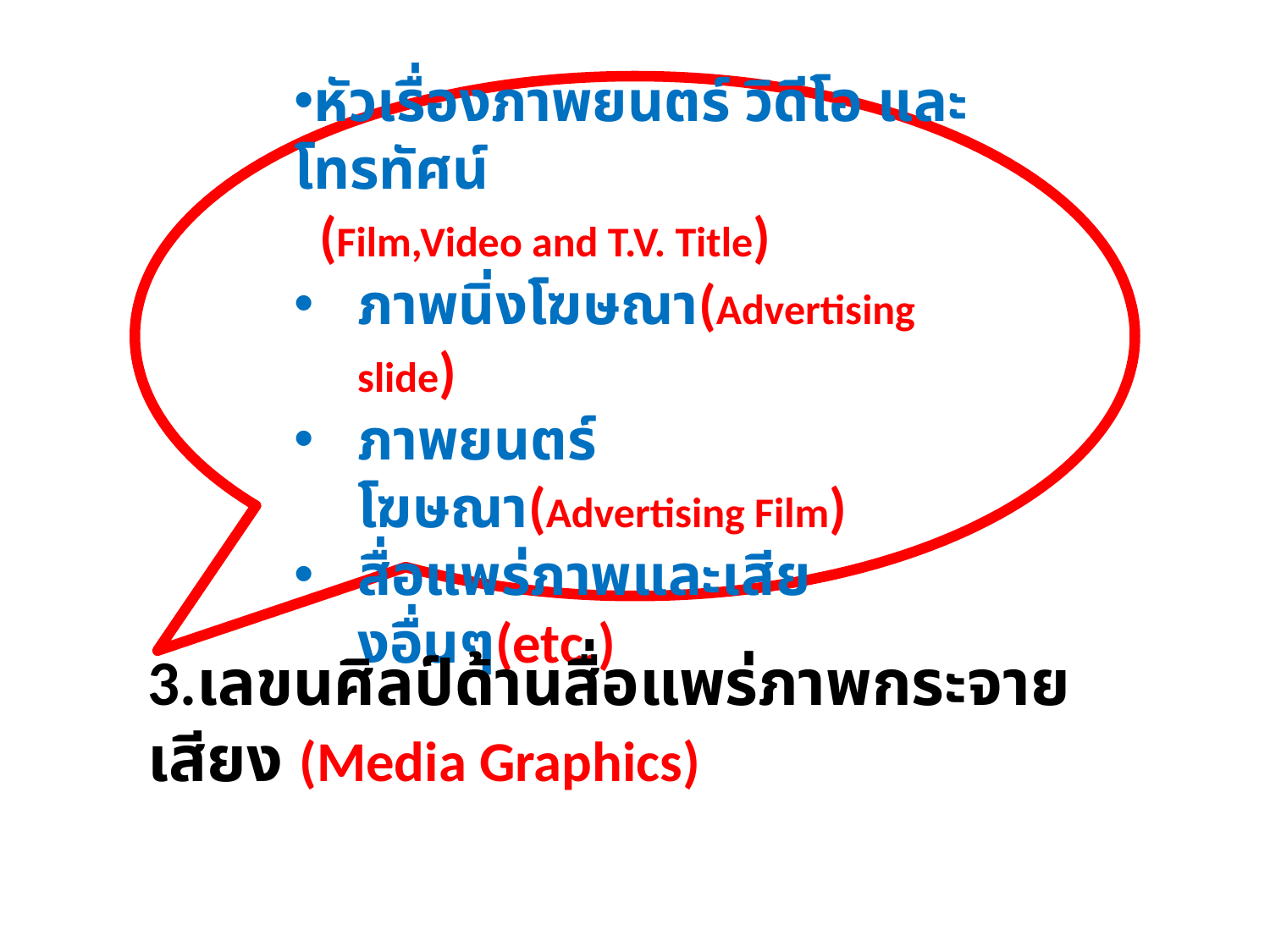

หัวเรื่องภาพยนตร์ วิดีโอ และโทรทัศน์
  (Film,Video and T.V. Title)
ภาพนิ่งโฆษณา(Advertising slide)
ภาพยนตร์โฆษณา(Advertising Film)
สื่อแพร่ภาพและเสียงอื่นๆ(etc.)

3.เลขนศิลป์ด้านสื่อแพร่ภาพกระจายเสียง (Media Graphics)